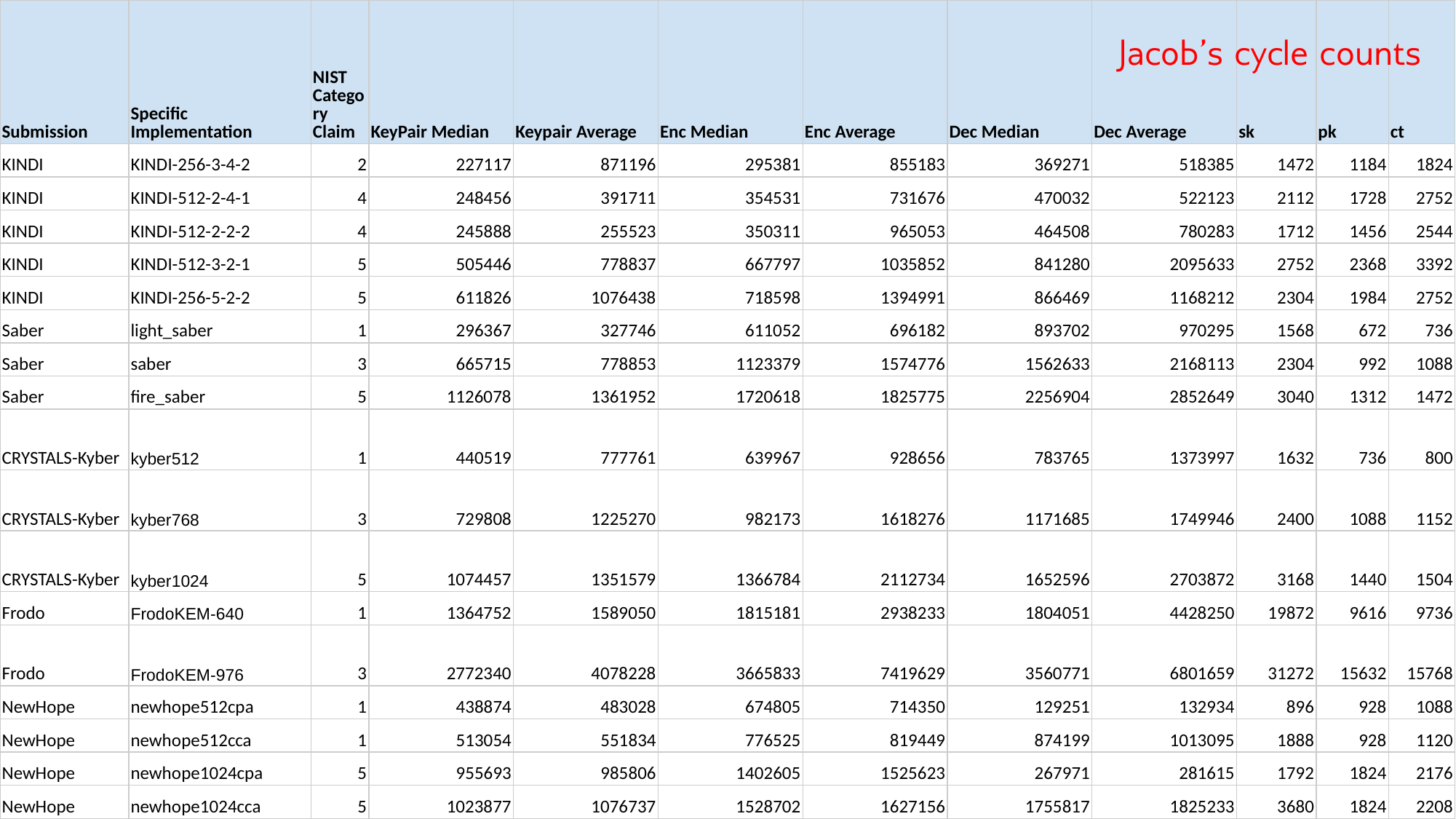

| Submission | Specific Implementation | NIST Category Claim | KeyPair Median | Keypair Average | Enc Median | Enc Average | Dec Median | Dec Average | sk | pk | ct |
| --- | --- | --- | --- | --- | --- | --- | --- | --- | --- | --- | --- |
| KINDI | KINDI-256-3-4-2 | 2 | 227117 | 871196 | 295381 | 855183 | 369271 | 518385 | 1472 | 1184 | 1824 |
| KINDI | KINDI-512-2-4-1 | 4 | 248456 | 391711 | 354531 | 731676 | 470032 | 522123 | 2112 | 1728 | 2752 |
| KINDI | KINDI-512-2-2-2 | 4 | 245888 | 255523 | 350311 | 965053 | 464508 | 780283 | 1712 | 1456 | 2544 |
| KINDI | KINDI-512-3-2-1 | 5 | 505446 | 778837 | 667797 | 1035852 | 841280 | 2095633 | 2752 | 2368 | 3392 |
| KINDI | KINDI-256-5-2-2 | 5 | 611826 | 1076438 | 718598 | 1394991 | 866469 | 1168212 | 2304 | 1984 | 2752 |
| Saber | light\_saber | 1 | 296367 | 327746 | 611052 | 696182 | 893702 | 970295 | 1568 | 672 | 736 |
| Saber | saber | 3 | 665715 | 778853 | 1123379 | 1574776 | 1562633 | 2168113 | 2304 | 992 | 1088 |
| Saber | fire\_saber | 5 | 1126078 | 1361952 | 1720618 | 1825775 | 2256904 | 2852649 | 3040 | 1312 | 1472 |
| CRYSTALS-Kyber | kyber512 | 1 | 440519 | 777761 | 639967 | 928656 | 783765 | 1373997 | 1632 | 736 | 800 |
| CRYSTALS-Kyber | kyber768 | 3 | 729808 | 1225270 | 982173 | 1618276 | 1171685 | 1749946 | 2400 | 1088 | 1152 |
| CRYSTALS-Kyber | kyber1024 | 5 | 1074457 | 1351579 | 1366784 | 2112734 | 1652596 | 2703872 | 3168 | 1440 | 1504 |
| Frodo | FrodoKEM-640 | 1 | 1364752 | 1589050 | 1815181 | 2938233 | 1804051 | 4428250 | 19872 | 9616 | 9736 |
| Frodo | FrodoKEM-976 | 3 | 2772340 | 4078228 | 3665833 | 7419629 | 3560771 | 6801659 | 31272 | 15632 | 15768 |
| NewHope | newhope512cpa | 1 | 438874 | 483028 | 674805 | 714350 | 129251 | 132934 | 896 | 928 | 1088 |
| NewHope | newhope512cca | 1 | 513054 | 551834 | 776525 | 819449 | 874199 | 1013095 | 1888 | 928 | 1120 |
| NewHope | newhope1024cpa | 5 | 955693 | 985806 | 1402605 | 1525623 | 267971 | 281615 | 1792 | 1824 | 2176 |
| NewHope | newhope1024cca | 5 | 1023877 | 1076737 | 1528702 | 1627156 | 1755817 | 1825233 | 3680 | 1824 | 2208 |
Jacob’s cycle counts